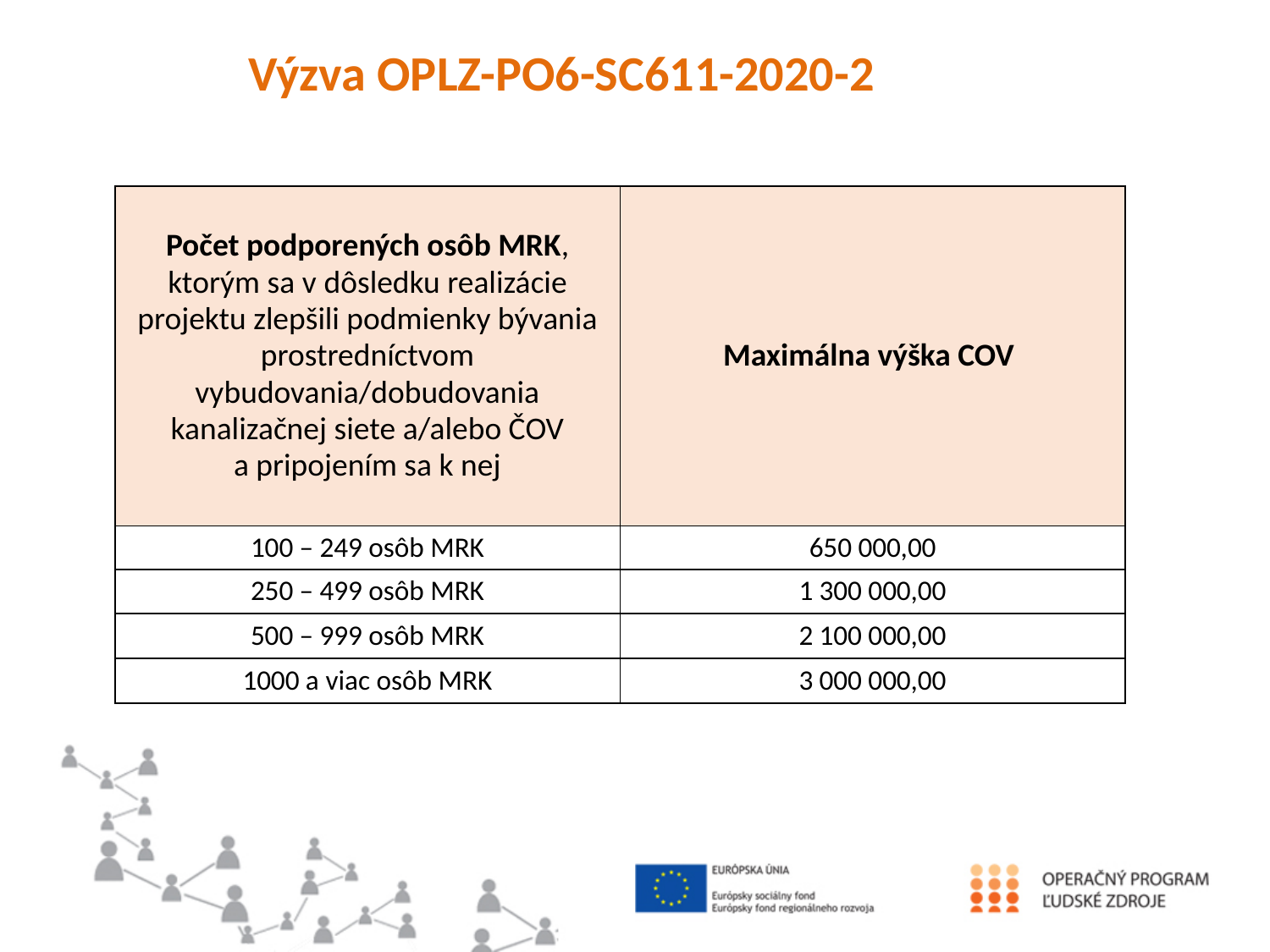

Výzva OPLZ-PO6-SC611-2020-2

#
| Počet podporených osôb MRK, ktorým sa v dôsledku realizácie projektu zlepšili podmienky bývania prostredníctvom vybudovania/dobudovania kanalizačnej siete a/alebo ČOV a pripojením sa k nej | Maximálna výška COV |
| --- | --- |
| 100 – 249 osôb MRK | 650 000,00 |
| 250 – 499 osôb MRK | 1 300 000,00 |
| 500 – 999 osôb MRK | 2 100 000,00 |
| 1000 a viac osôb MRK | 3 000 000,00 |